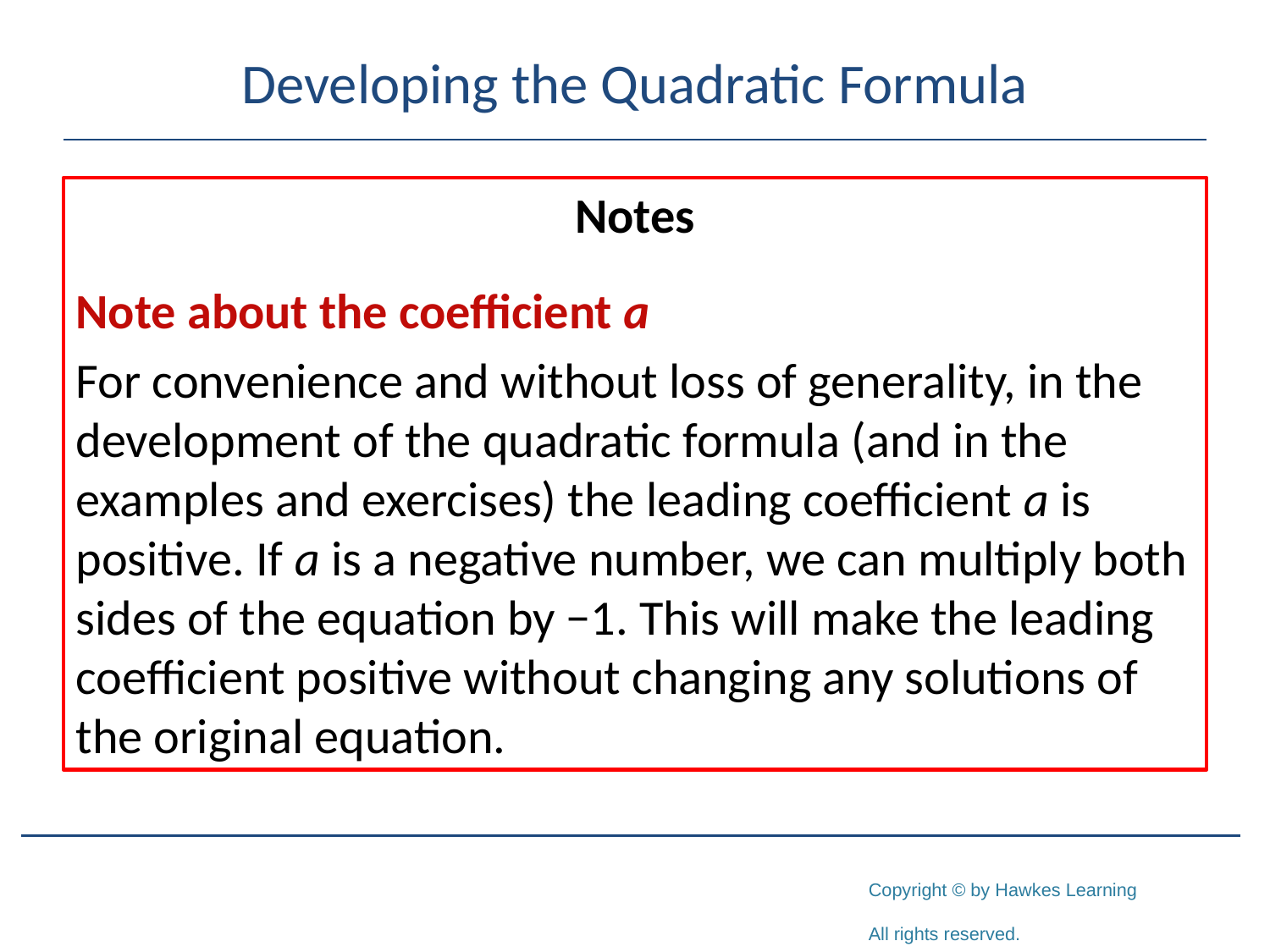

# Developing the Quadratic Formula
Notes
Note about the coefficient a
For convenience and without loss of generality, in the development of the quadratic formula (and in the examples and exercises) the leading coefficient a is positive. If a is a negative number, we can multiply both sides of the equation by −1. This will make the leading coefficient positive without changing any solutions of the original equation.